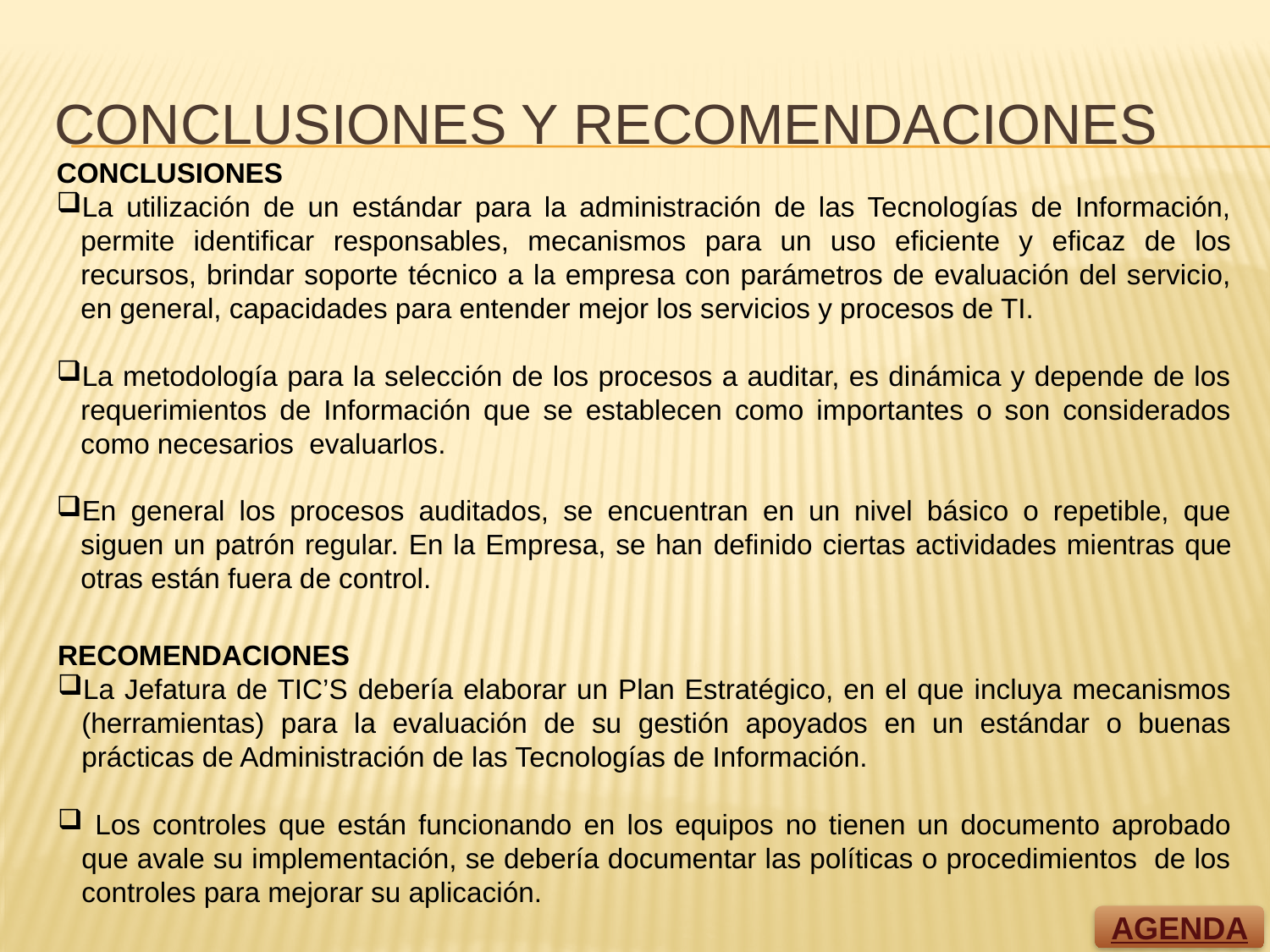

# Conclusiones y recomendaciones
CONCLUSIONES
La utilización de un estándar para la administración de las Tecnologías de Información, permite identificar responsables, mecanismos para un uso eficiente y eficaz de los recursos, brindar soporte técnico a la empresa con parámetros de evaluación del servicio, en general, capacidades para entender mejor los servicios y procesos de TI.

La metodología para la selección de los procesos a auditar, es dinámica y depende de los requerimientos de Información que se establecen como importantes o son considerados como necesarios  evaluarlos.

En general los procesos auditados, se encuentran en un nivel básico o repetible, que siguen un patrón regular. En la Empresa, se han definido ciertas actividades mientras que otras están fuera de control.
RECOMENDACIONES
La Jefatura de TIC’S debería elaborar un Plan Estratégico, en el que incluya mecanismos (herramientas) para la evaluación de su gestión apoyados en un estándar o buenas prácticas de Administración de las Tecnologías de Información.

 Los controles que están funcionando en los equipos no tienen un documento aprobado que avale su implementación, se debería documentar las políticas o procedimientos  de los controles para mejorar su aplicación.
AGENDA